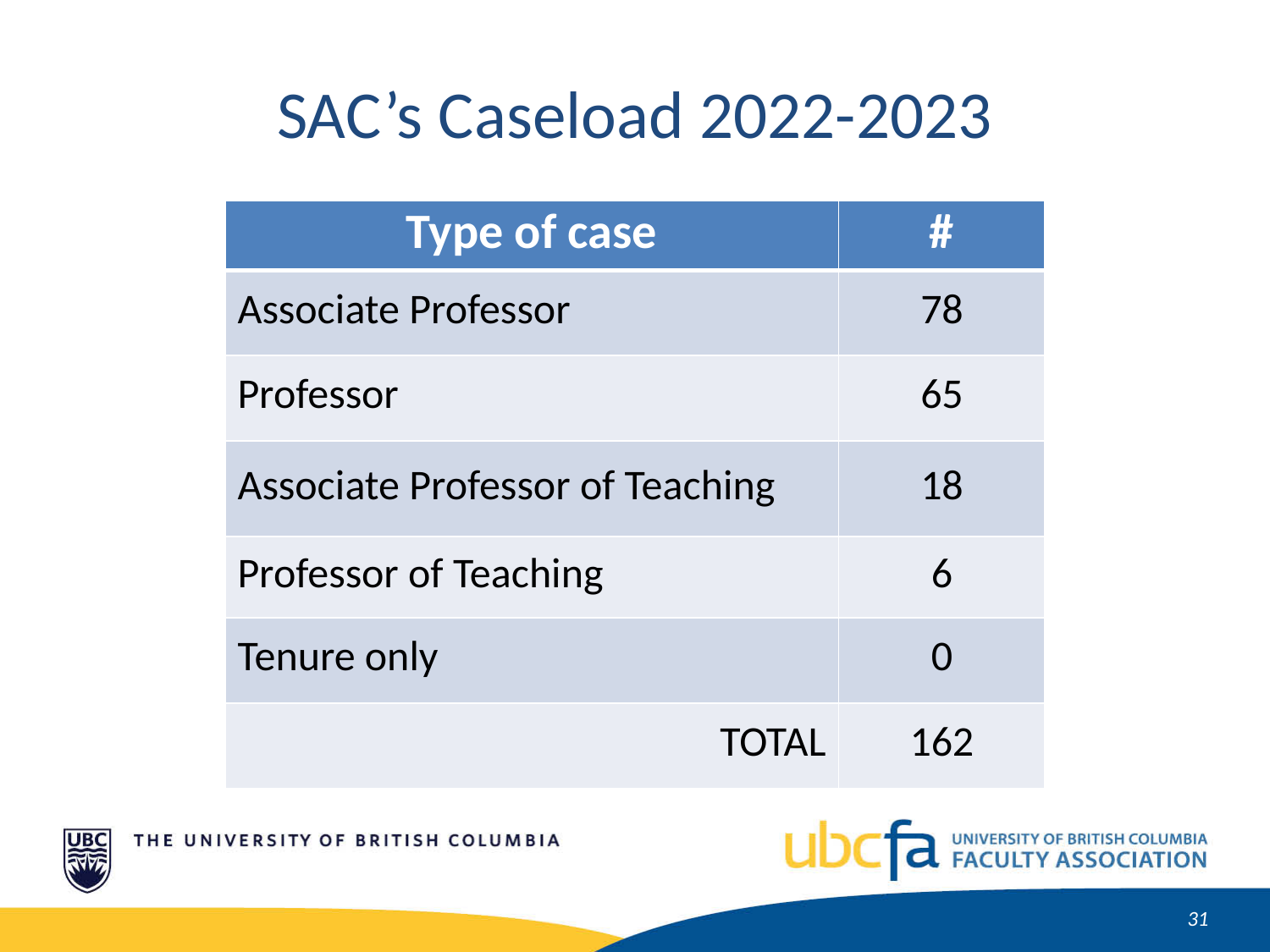

SAC’s Caseload 2022-2023
| Type of case | # |
| --- | --- |
| Associate Professor | 78 |
| Professor | 65 |
| Associate Professor of Teaching | 18 |
| Professor of Teaching | 6 |
| Tenure only | 0 |
| TOTAL | 162 |
31